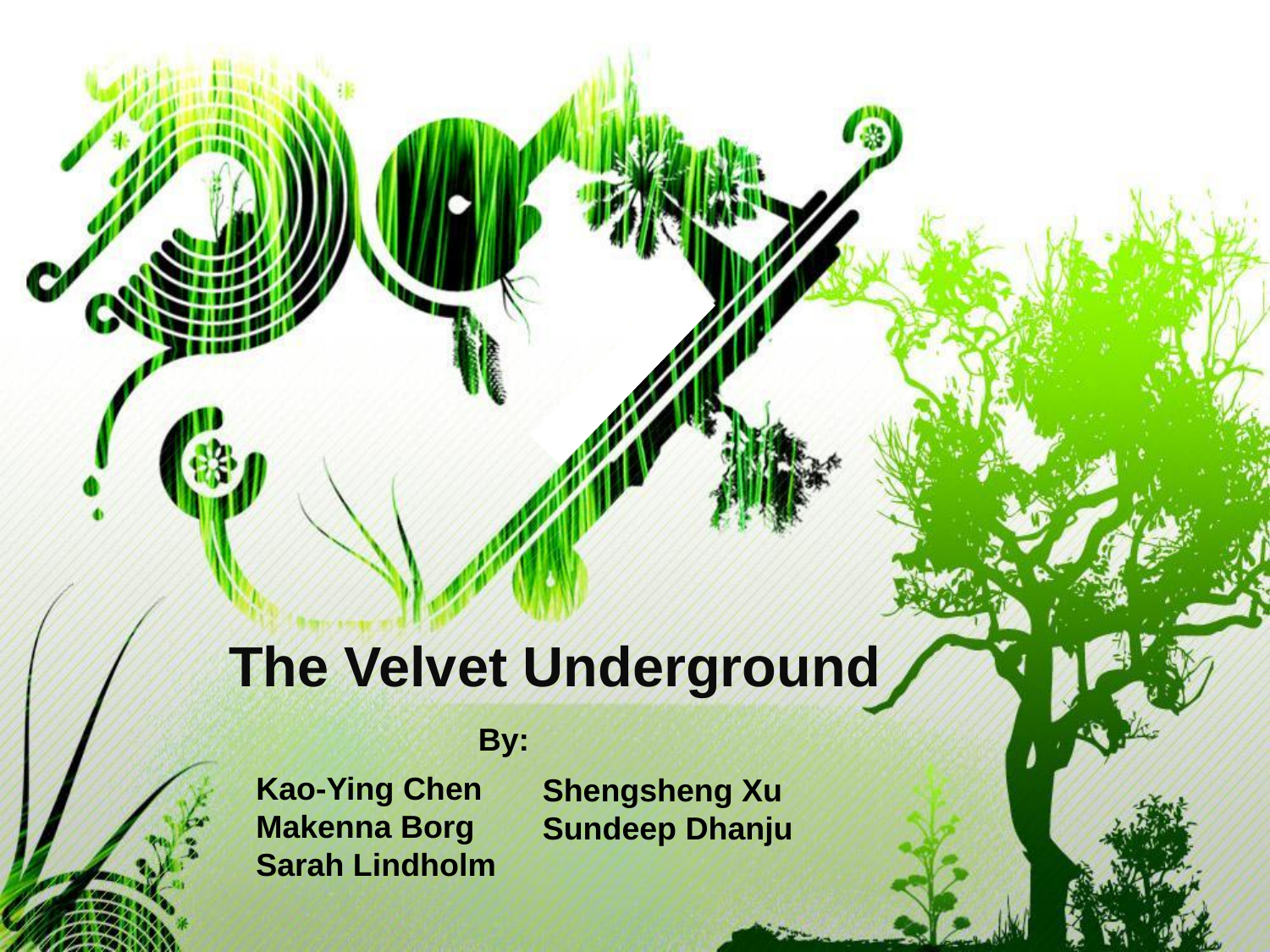

The Velvet Underground
By:
Kao-Ying Chen
Makenna Borg
Sarah Lindholm
Shengsheng Xu
Sundeep Dhanju